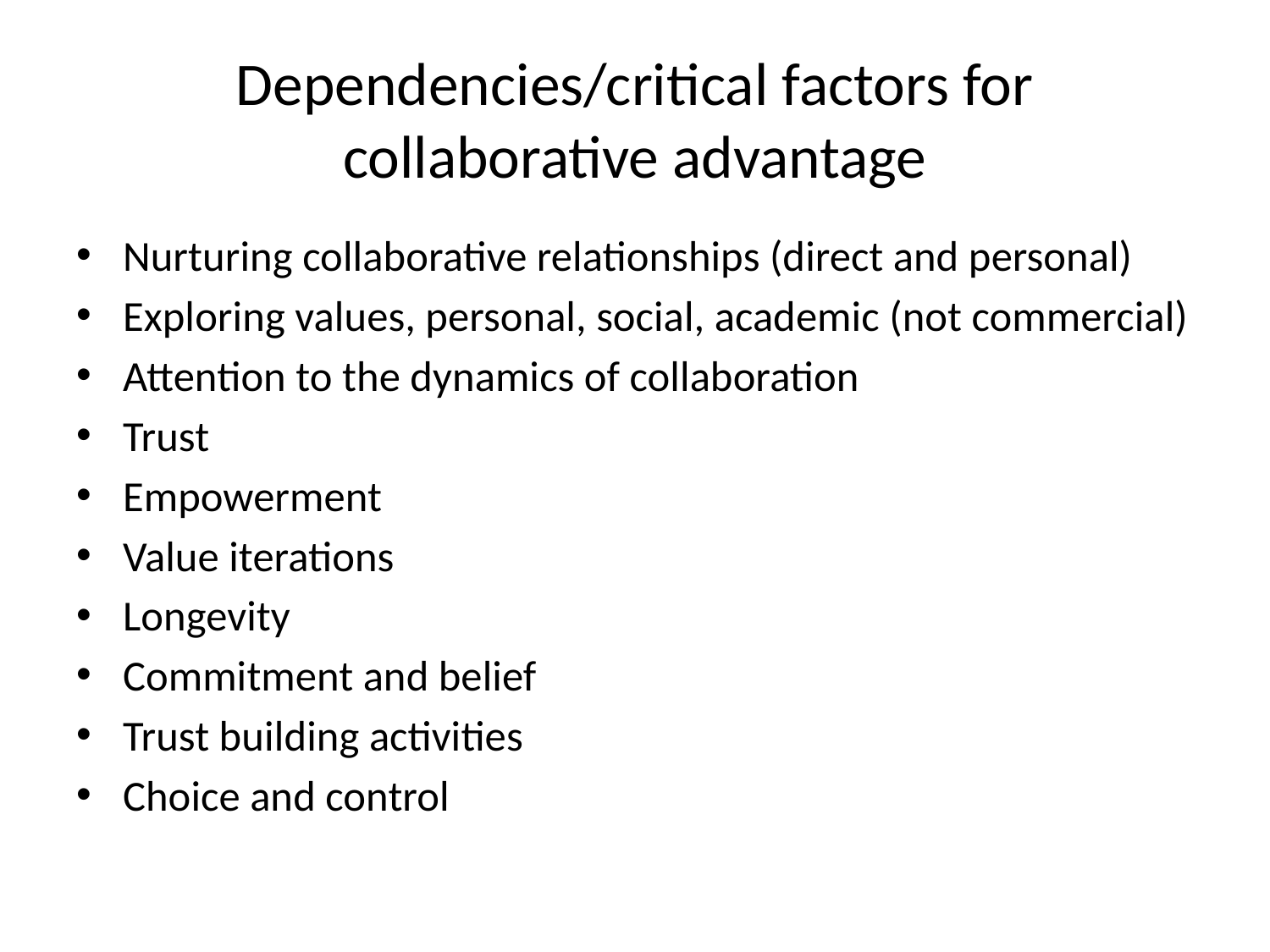

# Dependencies/critical factors for collaborative advantage
Nurturing collaborative relationships (direct and personal)
Exploring values, personal, social, academic (not commercial)
Attention to the dynamics of collaboration
Trust
Empowerment
Value iterations
Longevity
Commitment and belief
Trust building activities
Choice and control